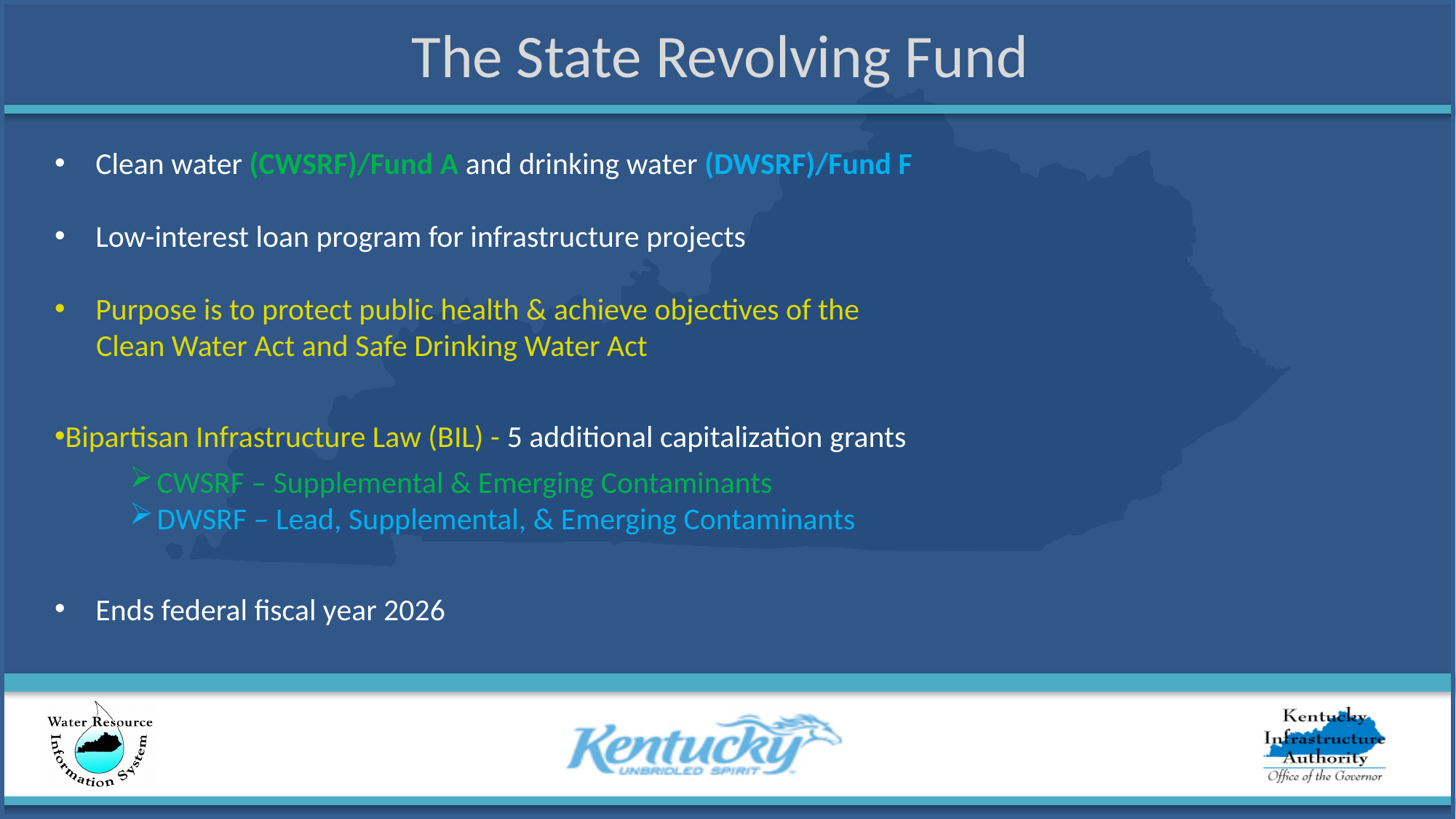

# The State Revolving Fund
Clean water (CWSRF)/Fund A and drinking water (DWSRF)/Fund F

Low-interest loan program for infrastructure projects

Purpose is to protect public health & achieve objectives of the
	Clean Water Act and Safe Drinking Water Act

Bipartisan Infrastructure Law (BIL) - 5 additional capitalization grants
CWSRF – Supplemental & Emerging Contaminants
DWSRF – Lead, Supplemental, & Emerging Contaminants

Ends federal fiscal year 2026